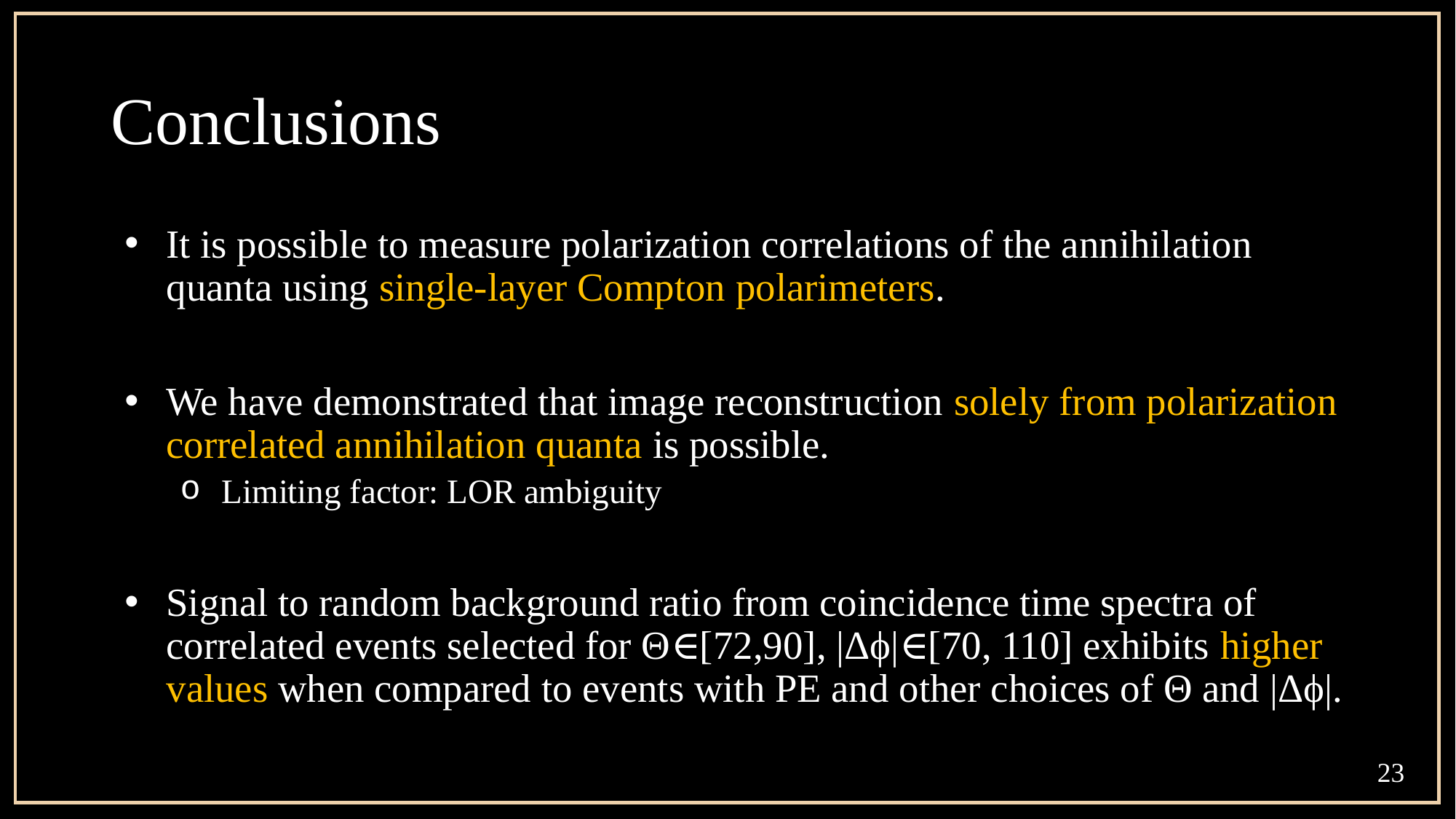

# Conclusions
It is possible to measure polarization correlations of the annihilation quanta using single-layer Compton polarimeters.

We have demonstrated that image reconstruction solely from polarization correlated annihilation quanta is possible.
Limiting factor: LOR ambiguity

Signal to random background ratio from coincidence time spectra of correlated events selected for Θ∈[72,90], |Δϕ|∈[70, 110] exhibits higher values when compared to events with PE and other choices of Θ and |Δϕ|.
23